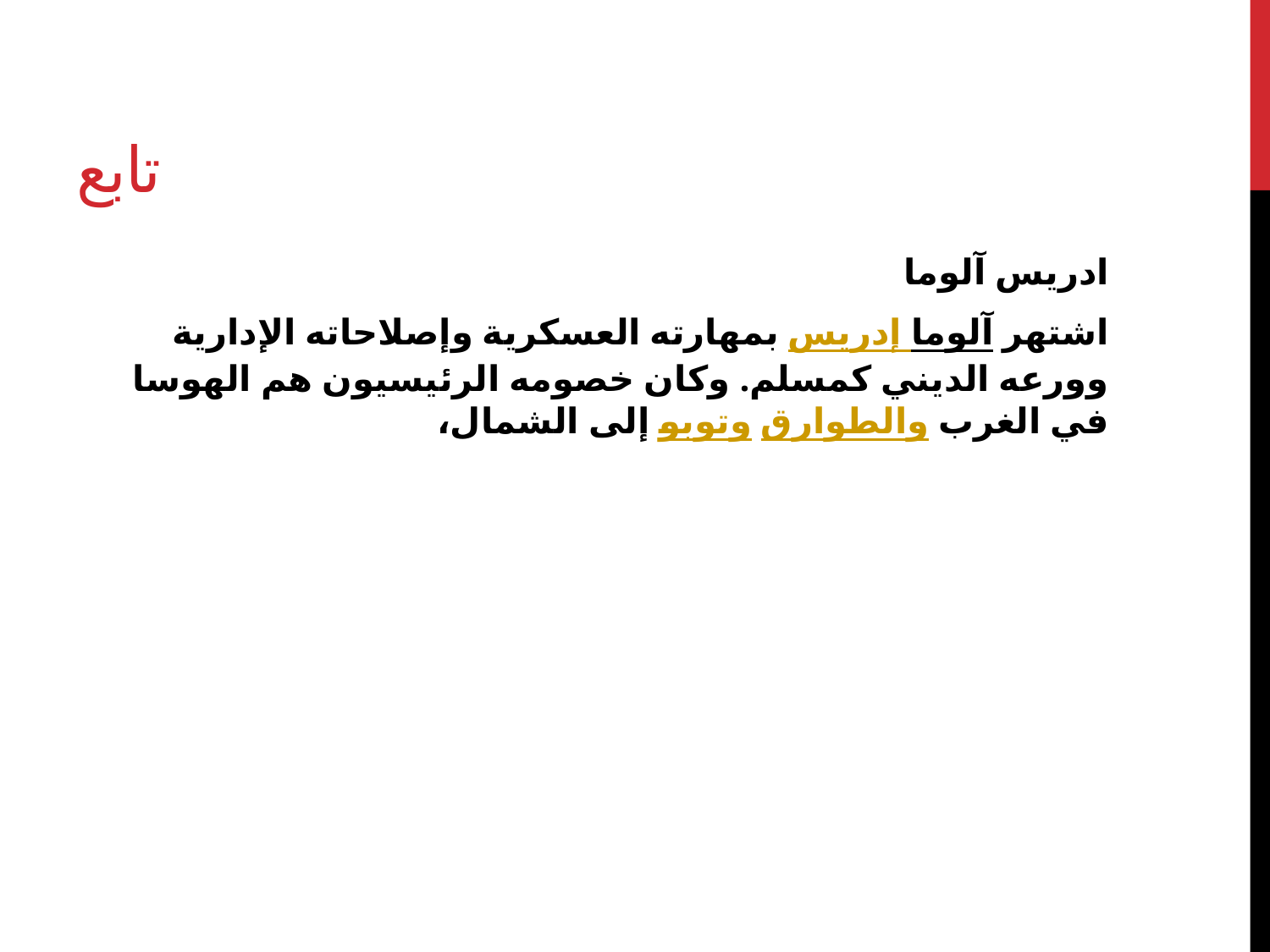

# تابع
ادريس آلوما
اشتهر إدريس آلوما بمهارته العسكرية وإصلاحاته الإدارية وورعه الديني كمسلم. وكان خصومه الرئيسيون هم الهوسا في الغرب والطوارق وتوبو إلى الشمال،